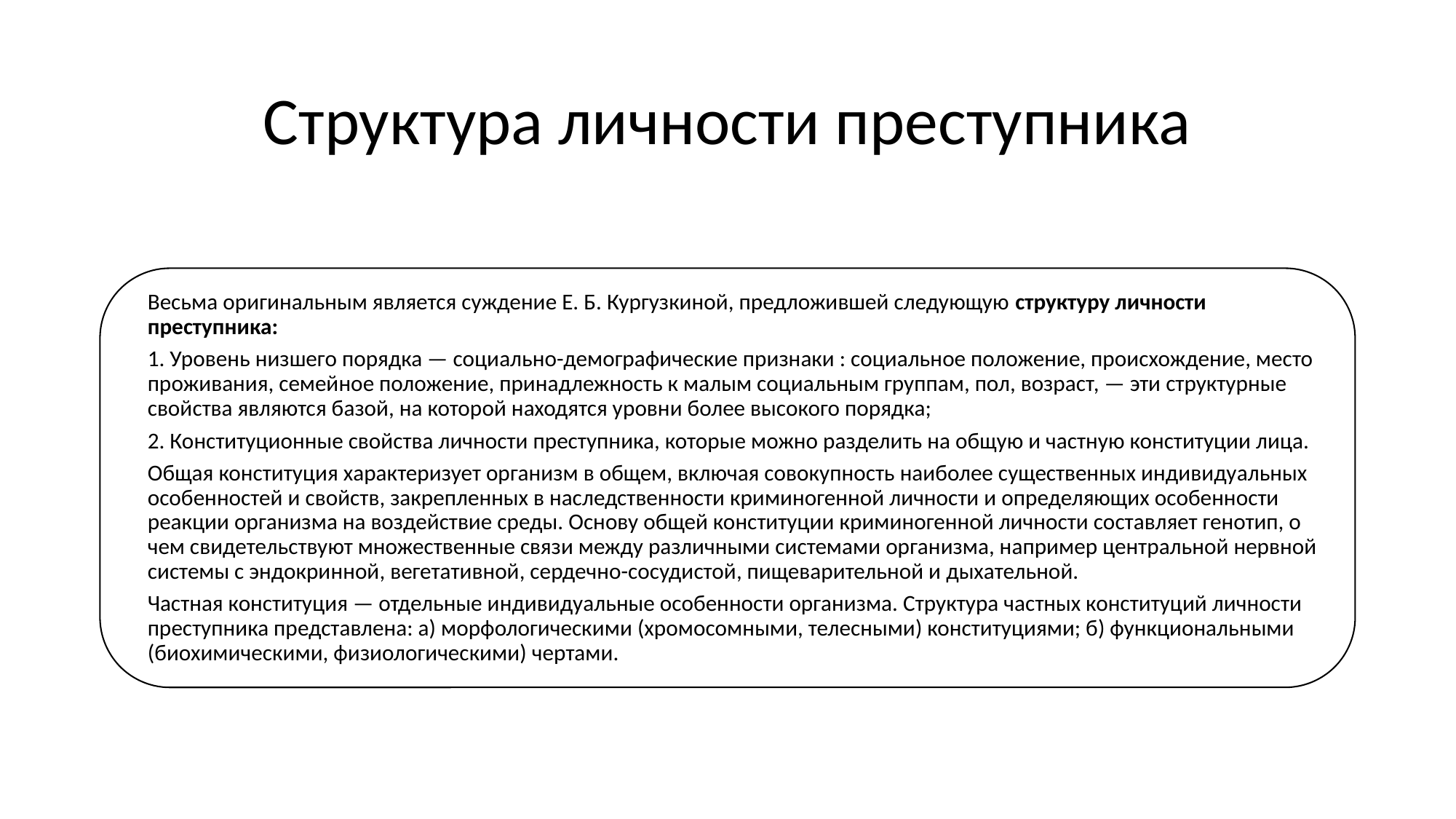

# Структура личности преступника
Весьма оригинальным является суждение Е. Б. Кургузкиной, предложившей следующую структуру личности преступника:
1. Уровень низшего порядка — социально-демографические признаки : социальное положение, происхождение, место проживания, семейное положение, принадлежность к малым социальным группам, пол, возраст, — эти структурные свойства являются базой, на которой находятся уровни более высокого порядка;
2. Конституционные свойства личности преступника, которые можно разделить на общую и частную конституции лица.
Общая конституция характеризует организм в общем, включая совокупность наиболее существенных индивидуальных особенностей и свойств, закрепленных в наследственности криминогенной личности и определяющих особенности реакции организма на воздействие среды. Основу общей конституции криминогенной личности составляет генотип, о чем свидетельствуют множественные связи между различными системами организма, например центральной нервной системы с эндокринной, вегетативной, сердечно-сосудистой, пищеварительной и дыхательной.
Частная конституция — отдельные индивидуальные особенности организма. Структура частных конституций личности преступника представлена: а) морфологическими (хромосомными, телесными) конституциями; б) функциональными (биохимическими, физиологическими) чертами.